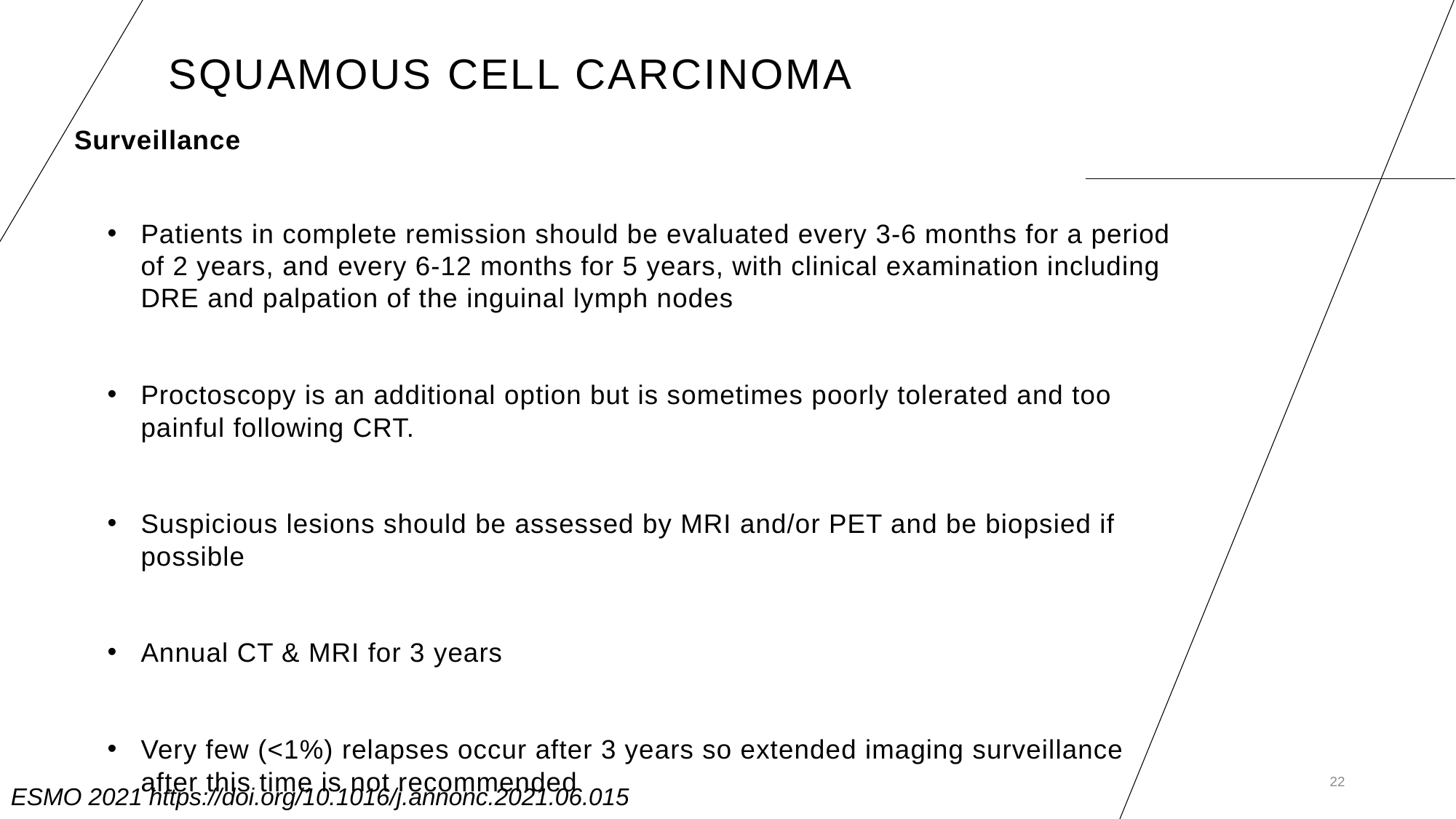

# SQUAMOUS CELL CARCINOMA
Surveillance

Patients in complete remission should be evaluated every 3-6 months for a period of 2 years, and every 6-12 months for 5 years, with clinical examination including DRE and palpation of the inguinal lymph nodes

Proctoscopy is an additional option but is sometimes poorly tolerated and too painful following CRT.

Suspicious lesions should be assessed by MRI and/or PET and be biopsied if possible

Annual CT & MRI for 3 years

Very few (<1%) relapses occur after 3 years so extended imaging surveillance after this time is not recommended
22
ESMO 2021 https://doi.org/10.1016/j.annonc.2021.06.015